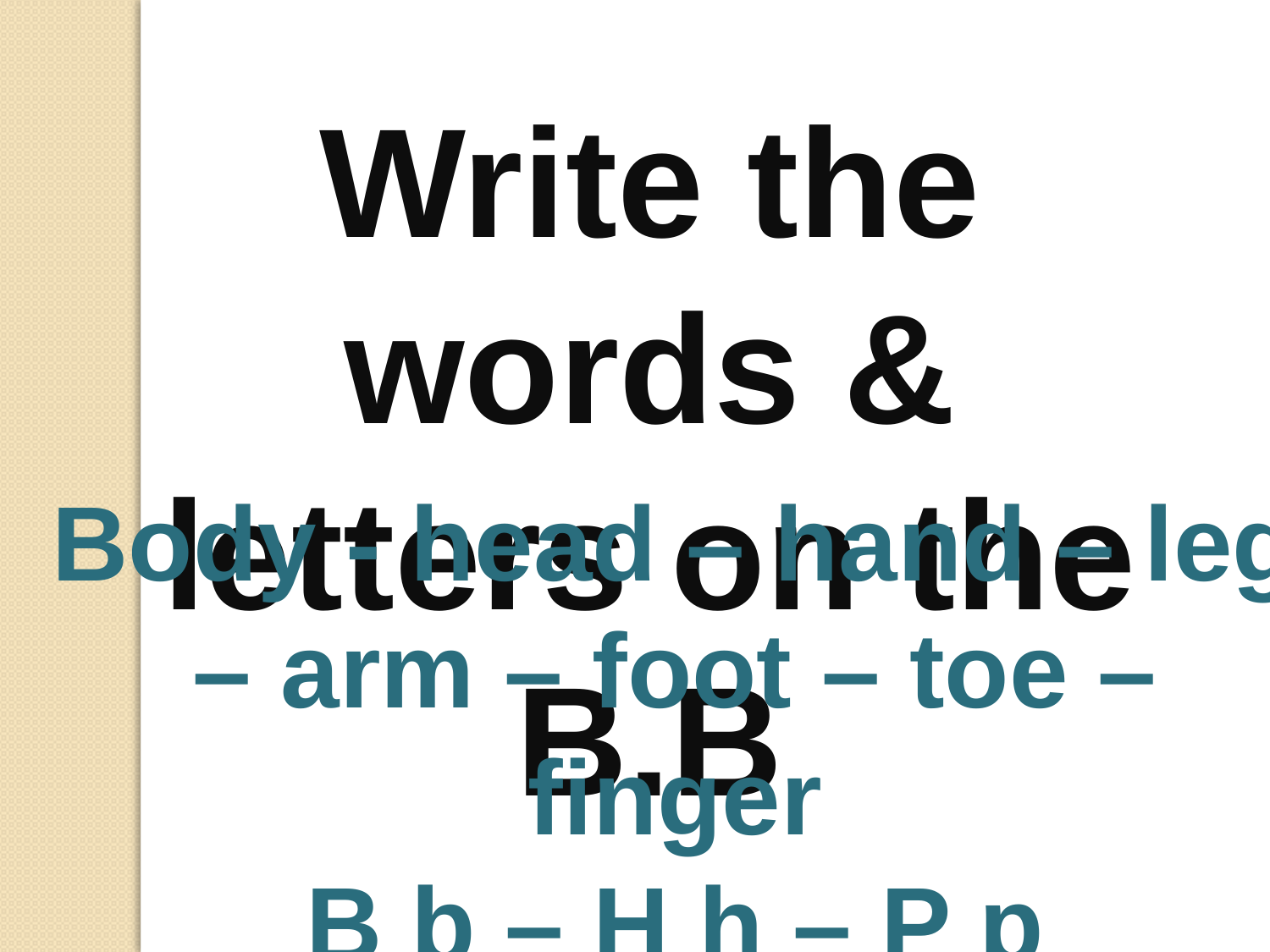

Write the words & letters on the B.B
Body - head – hand – leg – arm – foot – toe – finger
B b – H h – P p